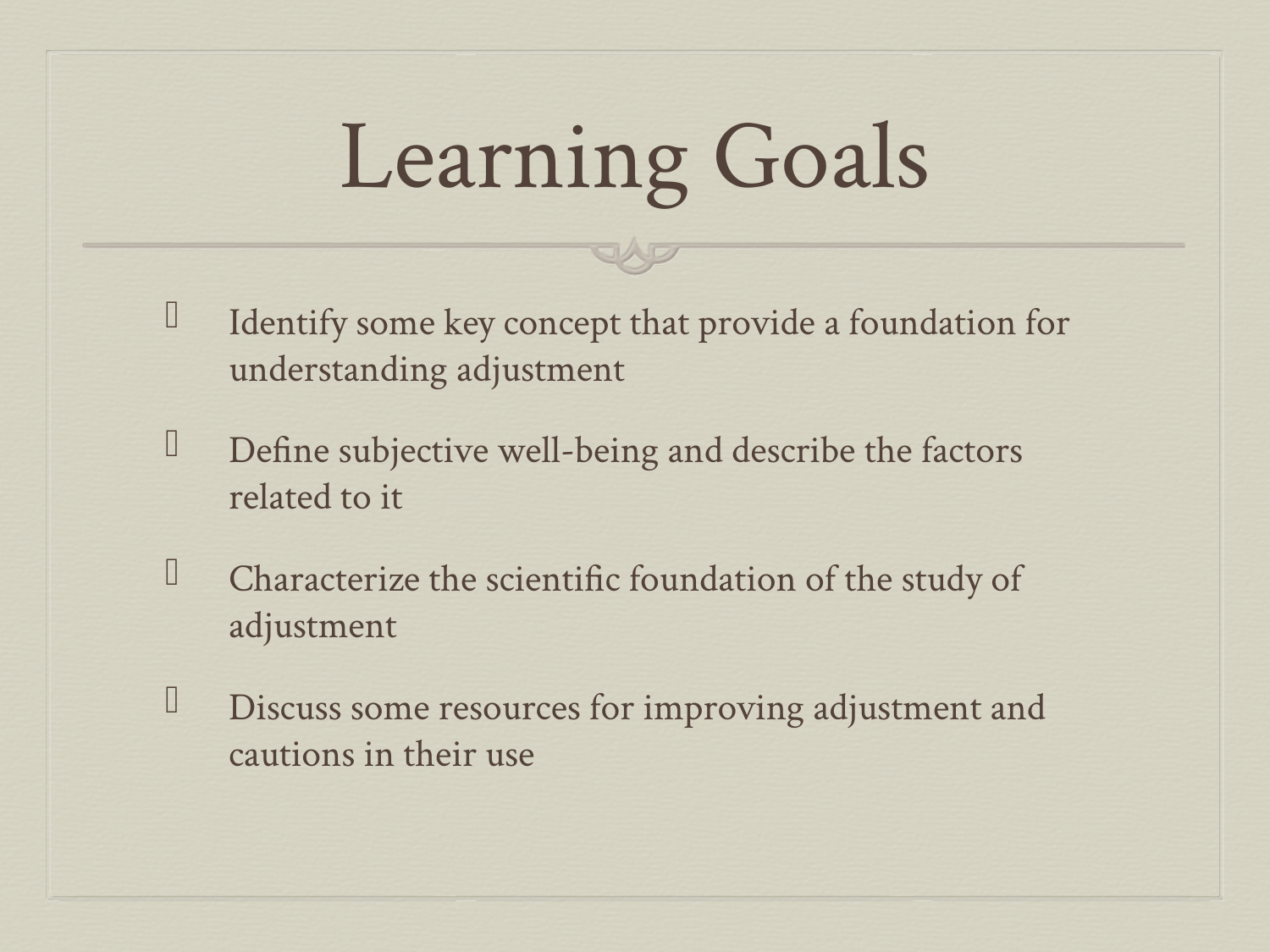

# Learning Goals
Identify some key concept that provide a foundation for understanding adjustment
Define subjective well-being and describe the factors related to it
Characterize the scientific foundation of the study of adjustment
Discuss some resources for improving adjustment and cautions in their use